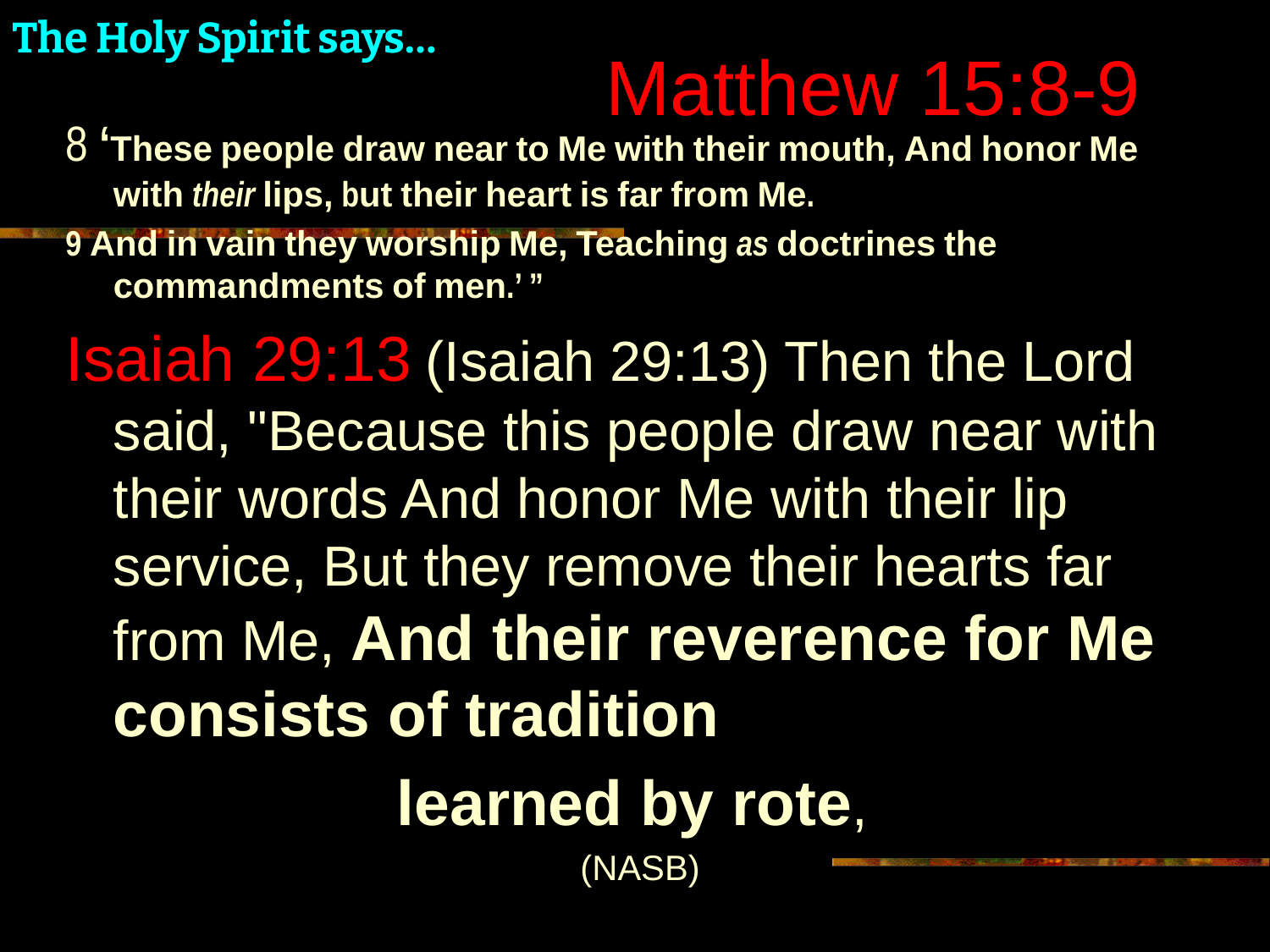

The Holy Spirit says…
# Matthew 15:8-9
8 ‘These people draw near to Me with their mouth, And honor Me with their lips, but their heart is far from Me.
9 And in vain they worship Me, Teaching as doctrines the commandments of men.’ ”
Isaiah 29:13 (Isaiah 29:13) Then the Lord said, "Because this people draw near with their words And honor Me with their lip service, But they remove their hearts far from Me, And their reverence for Me consists of tradition
learned by rote,
(NASB)